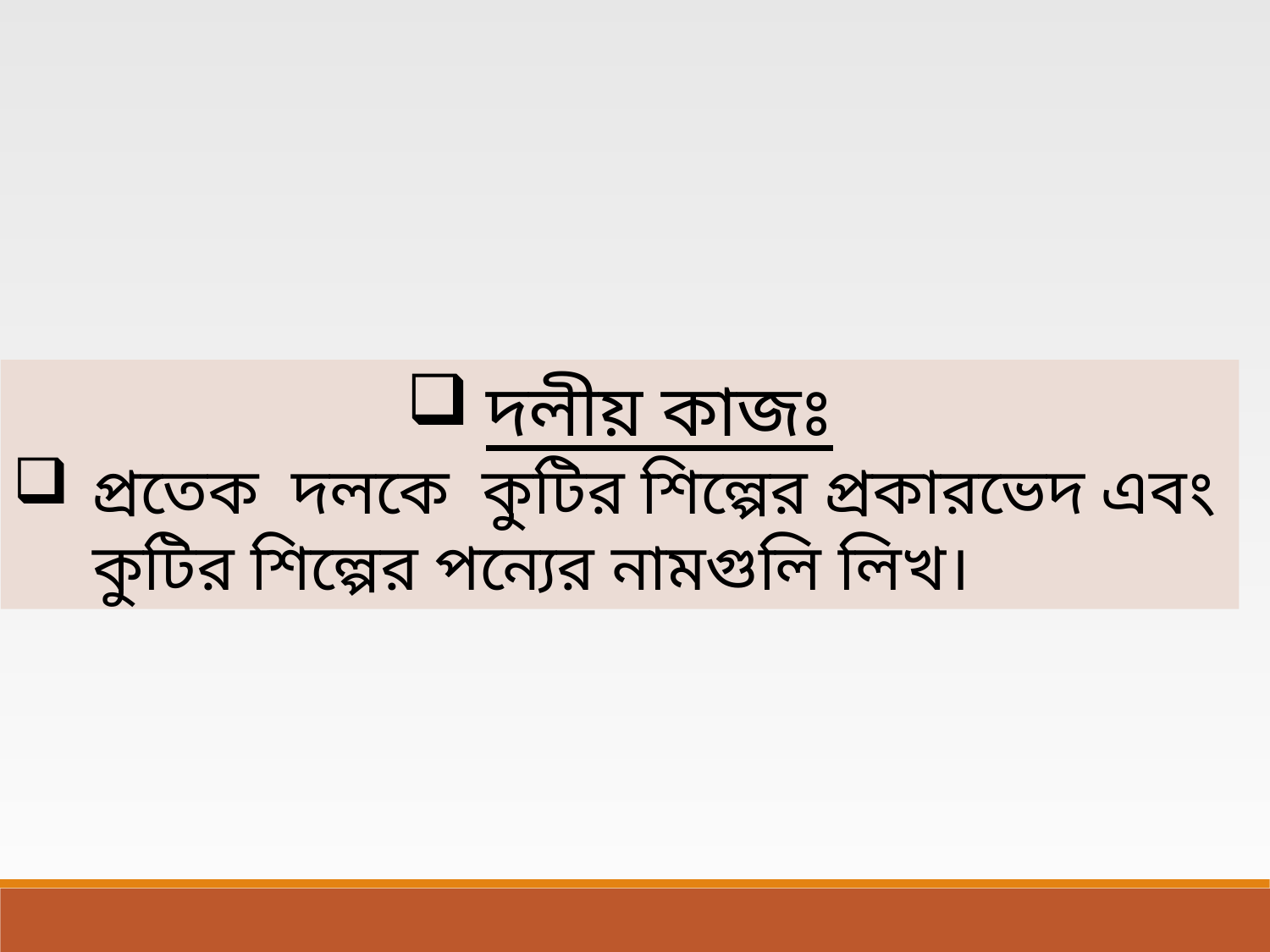

দলীয় কাজঃ
প্রতেক  দলকে  কুটির শিল্পের প্রকারভেদ এবং কুটির শিল্পের পন্যের নামগুলি লিখ।